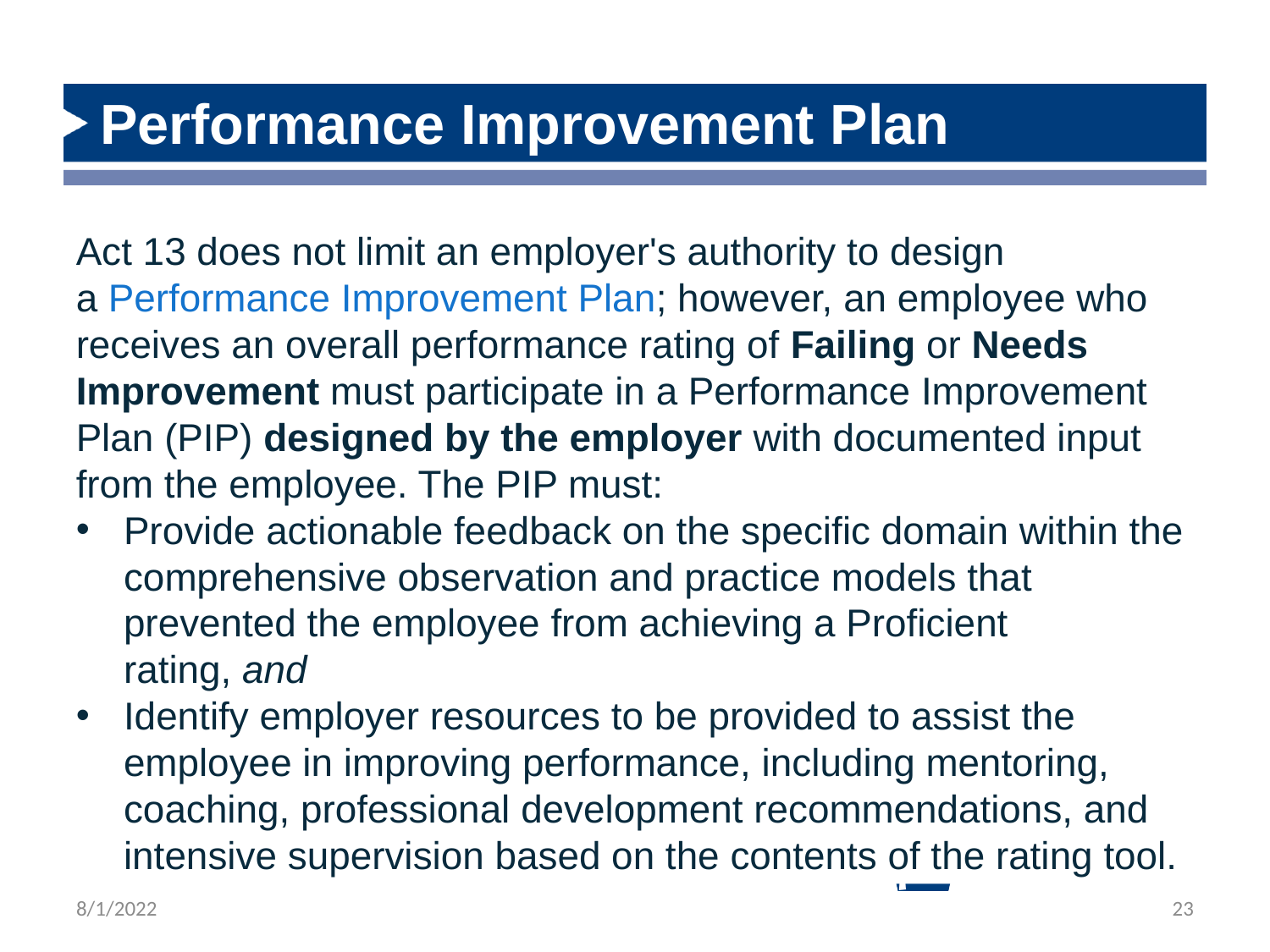

# Performance Improvement Plan
Act 13 does not limit an employer's authority to design a Performance Improvement Plan; however, an employee who receives an overall performance rating of Failing or Needs Improvement must participate in a Performance Improvement Plan (PIP) designed by the employer with documented input from the employee. The PIP must:
Provide actionable feedback on the specific domain within the comprehensive observation and practice models that prevented the employee from achieving a Proficient rating, and
Identify employer resources to be provided to assist the employee in improving performance, including mentoring, coaching, professional development recommendations, and intensive supervision based on the contents of the rating tool.
8/1/2022
23